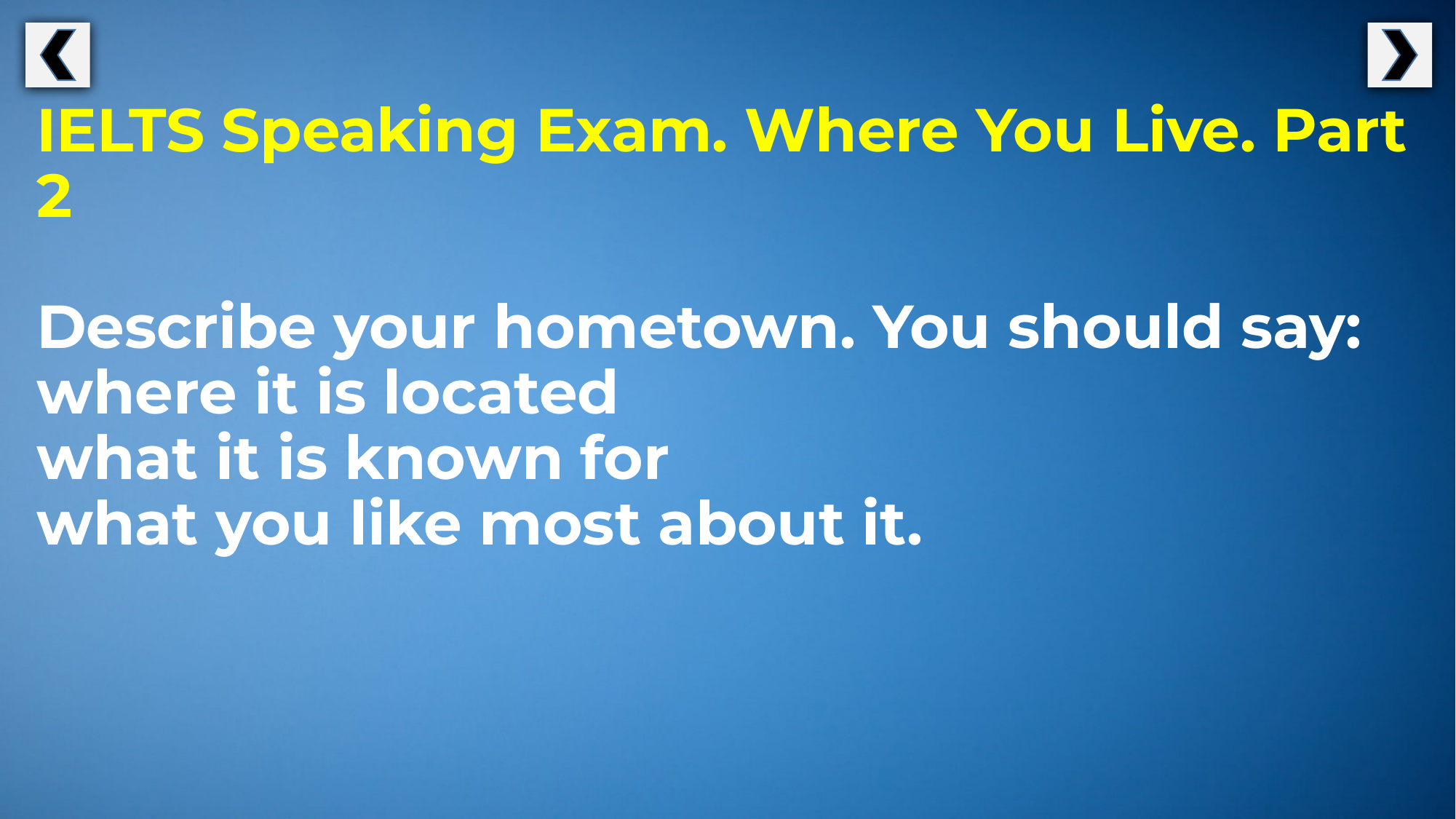

IELTS Speaking Exam. Where You Live. Part 2
Describe your hometown. You should say:
where it is located
what it is known for
what you like most about it.